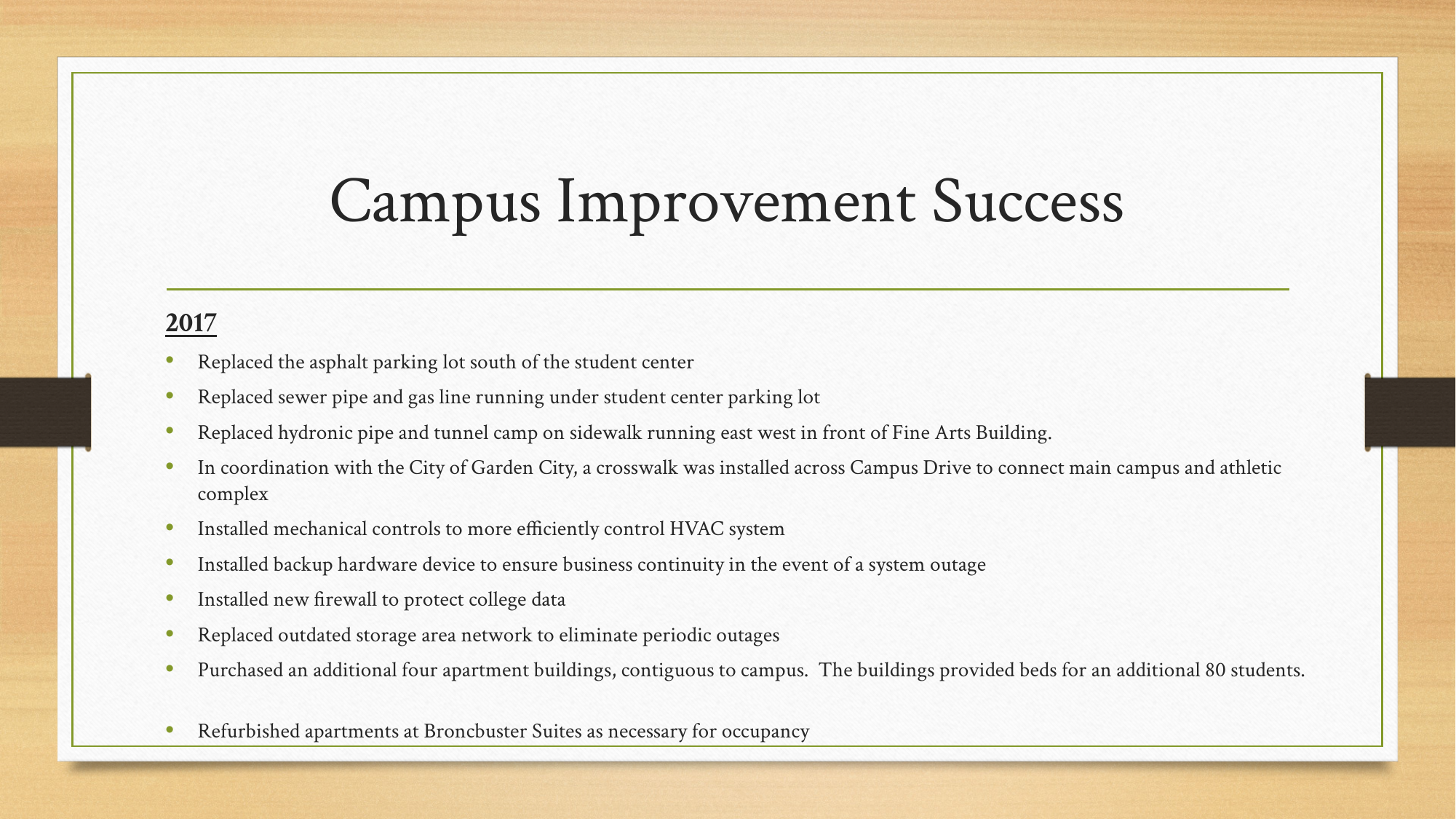

# Campus Improvement Success
2017
Replaced the asphalt parking lot south of the student center
Replaced sewer pipe and gas line running under student center parking lot
Replaced hydronic pipe and tunnel camp on sidewalk running east west in front of Fine Arts Building.
In coordination with the City of Garden City, a crosswalk was installed across Campus Drive to connect main campus and athletic complex
Installed mechanical controls to more efficiently control HVAC system
Installed backup hardware device to ensure business continuity in the event of a system outage
Installed new firewall to protect college data
Replaced outdated storage area network to eliminate periodic outages
Purchased an additional four apartment buildings, contiguous to campus.  The buildings provided beds for an additional 80 students.
Refurbished apartments at Broncbuster Suites as necessary for occupancy